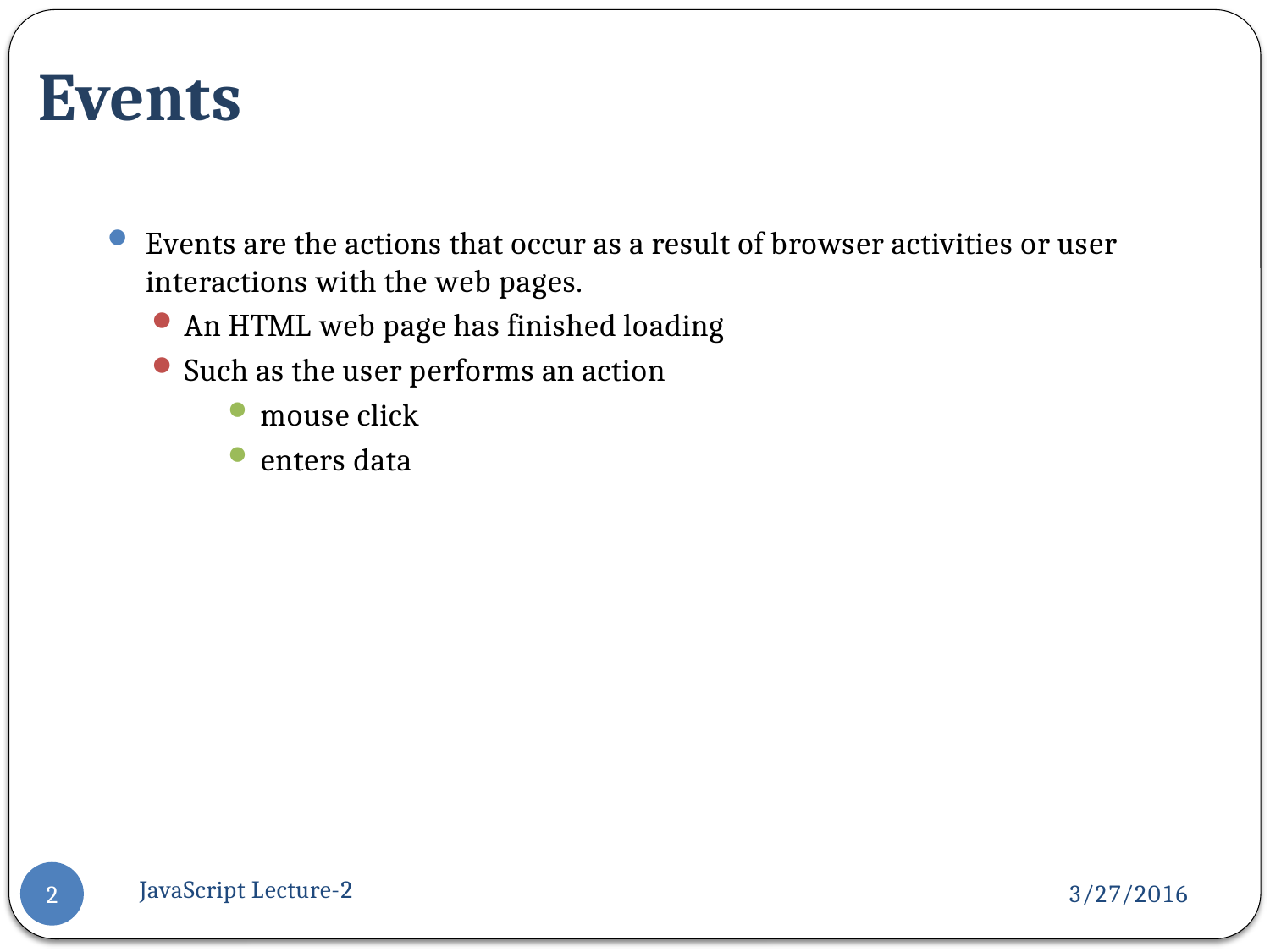

# Events
Events are the actions that occur as a result of browser activities or user interactions with the web pages.
An HTML web page has finished loading
Such as the user performs an action
mouse click
enters data

JavaScript Lecture-2
3/27/2016
2